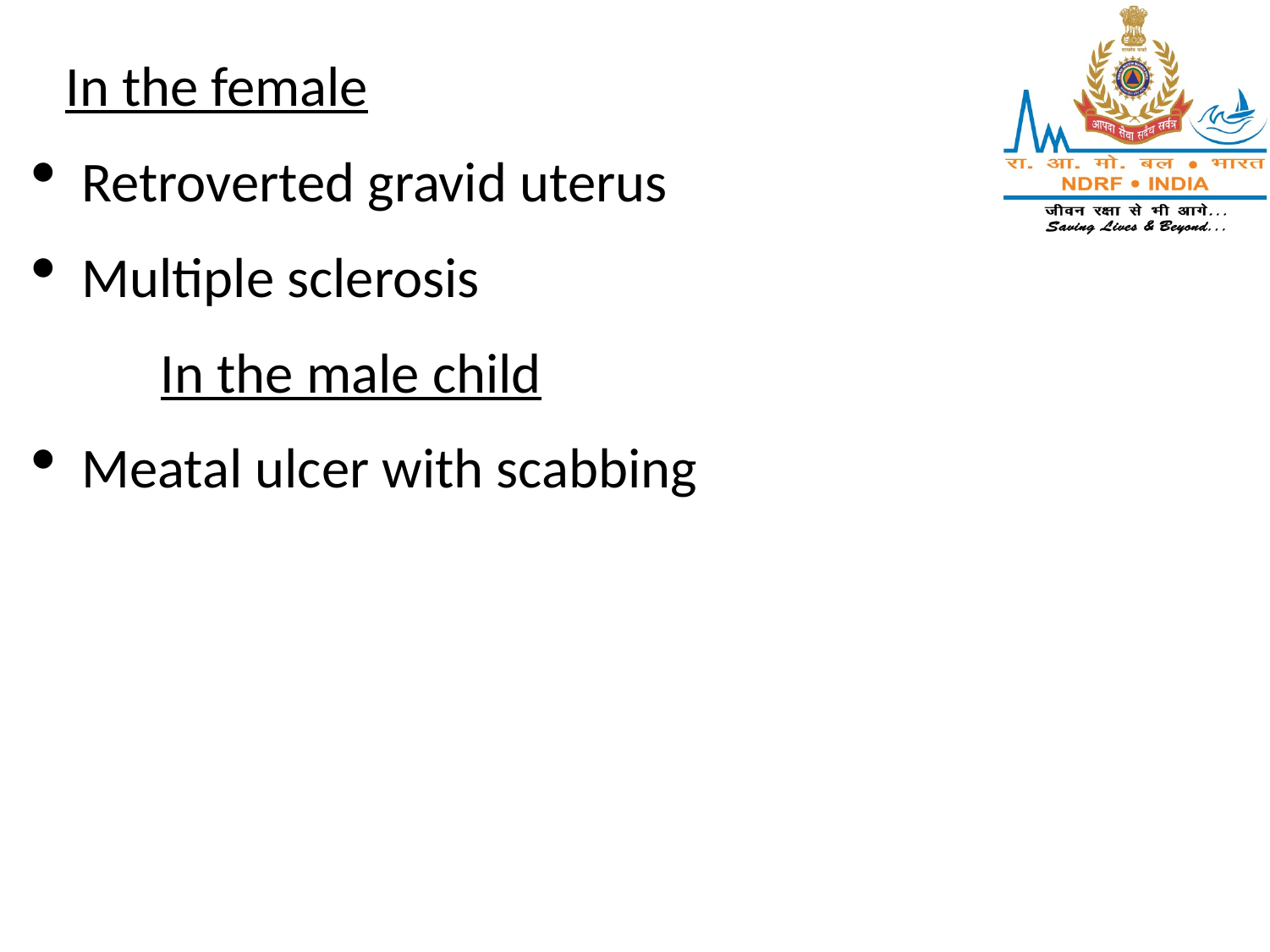

In the female
Retroverted gravid uterus
Multiple sclerosis
	In the male child
Meatal ulcer with scabbing